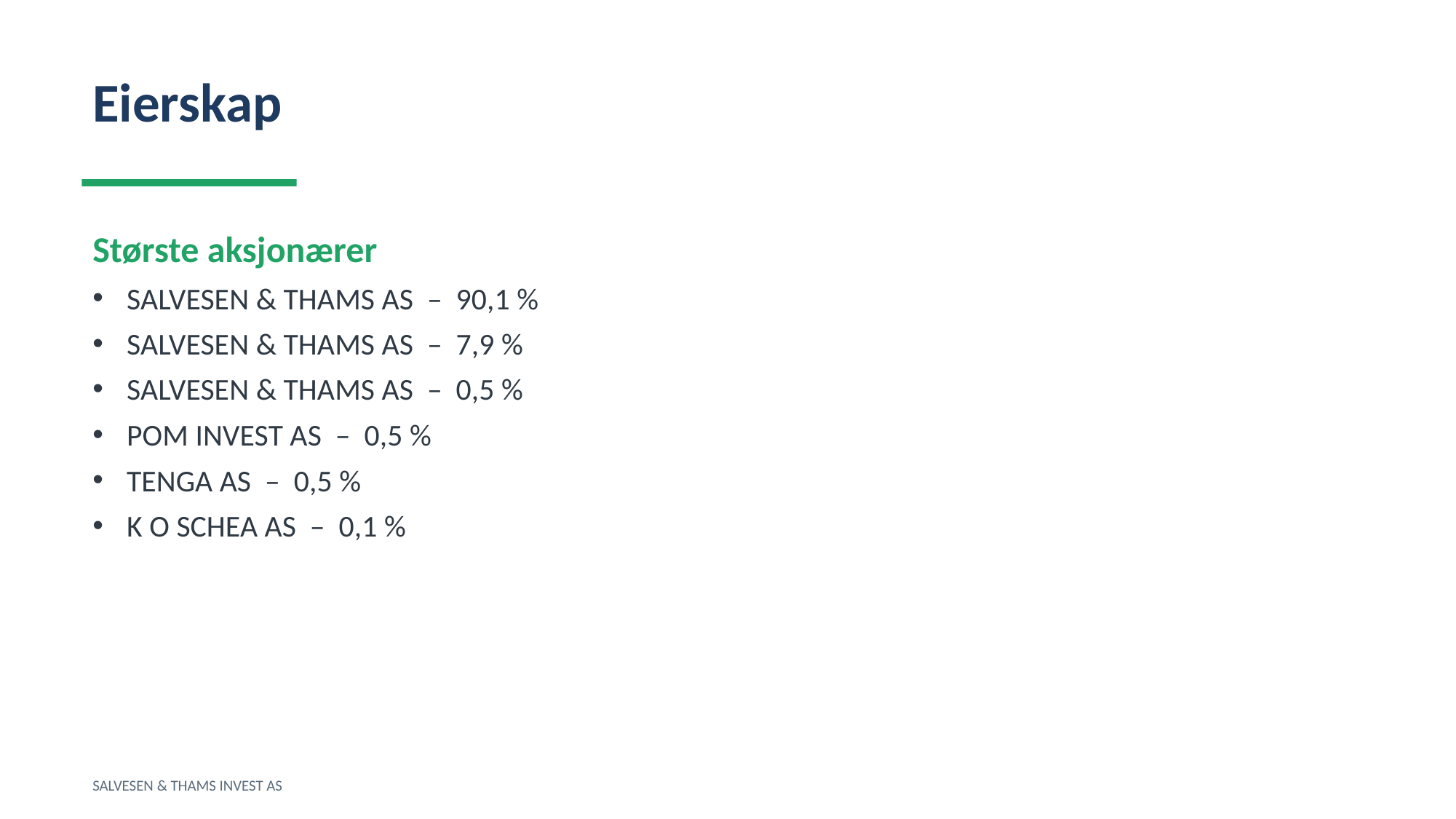

Eierskap

Største aksjonærer
SALVESEN & THAMS AS  –  90,1 %
SALVESEN & THAMS AS  –  7,9 %
SALVESEN & THAMS AS  –  0,5 %
POM INVEST AS  –  0,5 %
TENGA AS  –  0,5 %
K O SCHEA AS  –  0,1 %
SALVESEN & THAMS INVEST AS